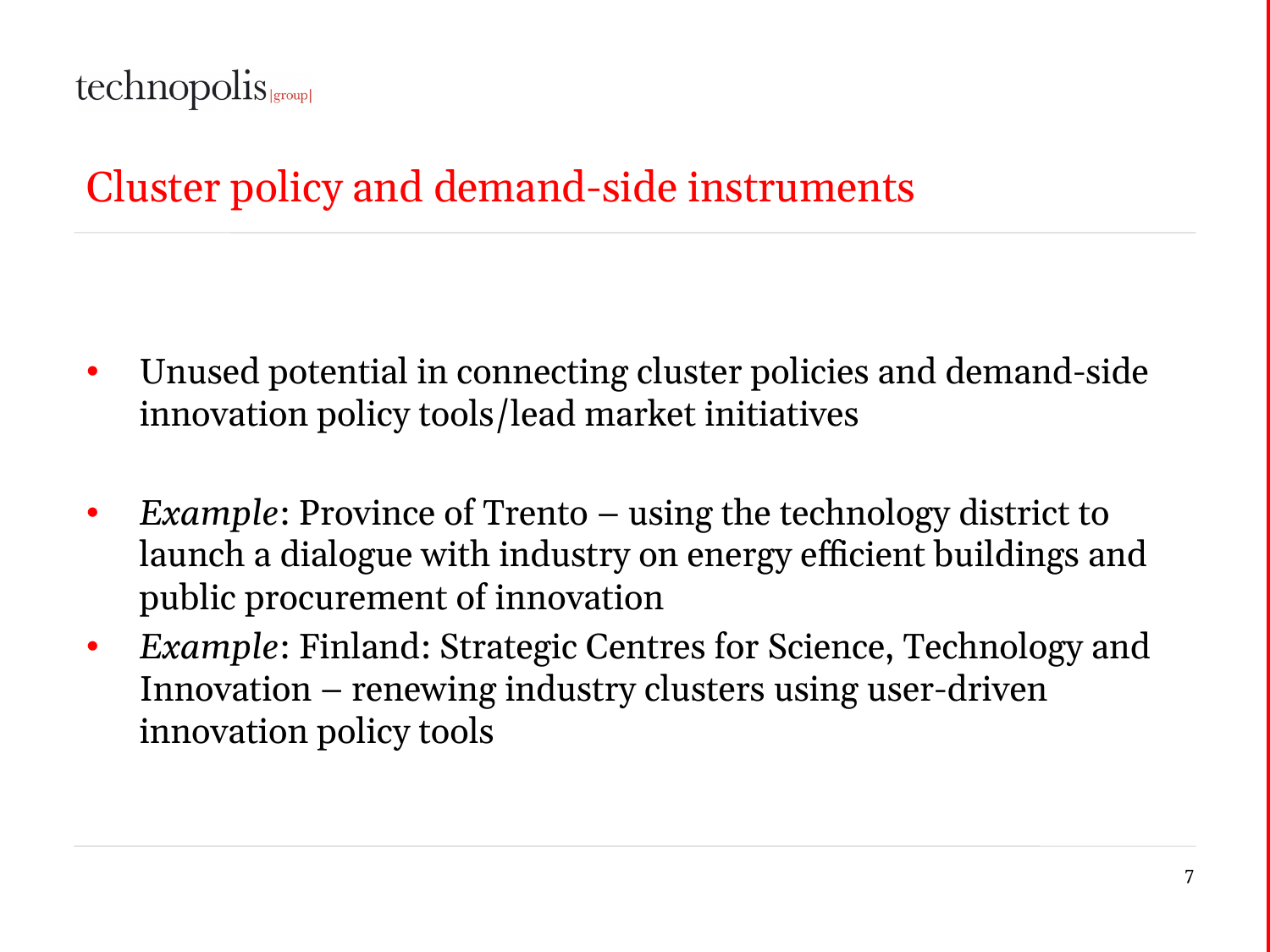

# Cluster policy and demand-side instruments

Unused potential in connecting cluster policies and demand-side innovation policy tools/lead market initiatives

Example: Province of Trento – using the technology district to launch a dialogue with industry on energy efficient buildings and public procurement of innovation
Example: Finland: Strategic Centres for Science, Technology and Innovation – renewing industry clusters using user-driven innovation policy tools
7